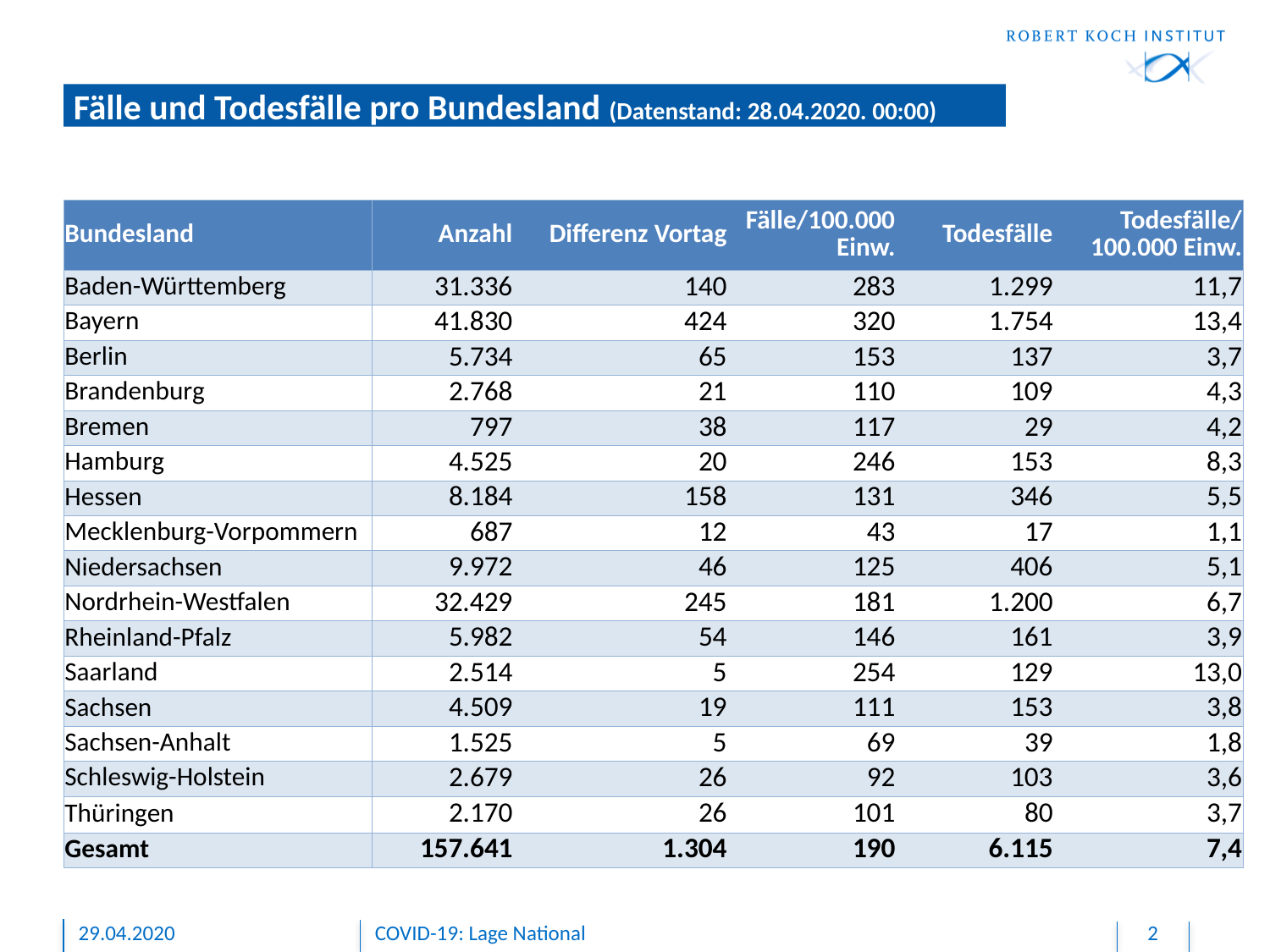

# Fälle und Todesfälle pro Bundesland (Datenstand: 28.04.2020. 00:00)
| Bundesland | Anzahl | Differenz Vortag | Fälle/100.000 Einw. | Todesfälle | Todesfälle/ 100.000 Einw. |
| --- | --- | --- | --- | --- | --- |
| Baden-Württemberg | 31.336 | 140 | 283 | 1.299 | 11,7 |
| Bayern | 41.830 | 424 | 320 | 1.754 | 13,4 |
| Berlin | 5.734 | 65 | 153 | 137 | 3,7 |
| Brandenburg | 2.768 | 21 | 110 | 109 | 4,3 |
| Bremen | 797 | 38 | 117 | 29 | 4,2 |
| Hamburg | 4.525 | 20 | 246 | 153 | 8,3 |
| Hessen | 8.184 | 158 | 131 | 346 | 5,5 |
| Mecklenburg-Vorpommern | 687 | 12 | 43 | 17 | 1,1 |
| Niedersachsen | 9.972 | 46 | 125 | 406 | 5,1 |
| Nordrhein-Westfalen | 32.429 | 245 | 181 | 1.200 | 6,7 |
| Rheinland-Pfalz | 5.982 | 54 | 146 | 161 | 3,9 |
| Saarland | 2.514 | 5 | 254 | 129 | 13,0 |
| Sachsen | 4.509 | 19 | 111 | 153 | 3,8 |
| Sachsen-Anhalt | 1.525 | 5 | 69 | 39 | 1,8 |
| Schleswig-Holstein | 2.679 | 26 | 92 | 103 | 3,6 |
| Thüringen | 2.170 | 26 | 101 | 80 | 3,7 |
| Gesamt | 157.641 | 1.304 | 190 | 6.115 | 7,4 |
29.04.2020
COVID-19: Lage National
2